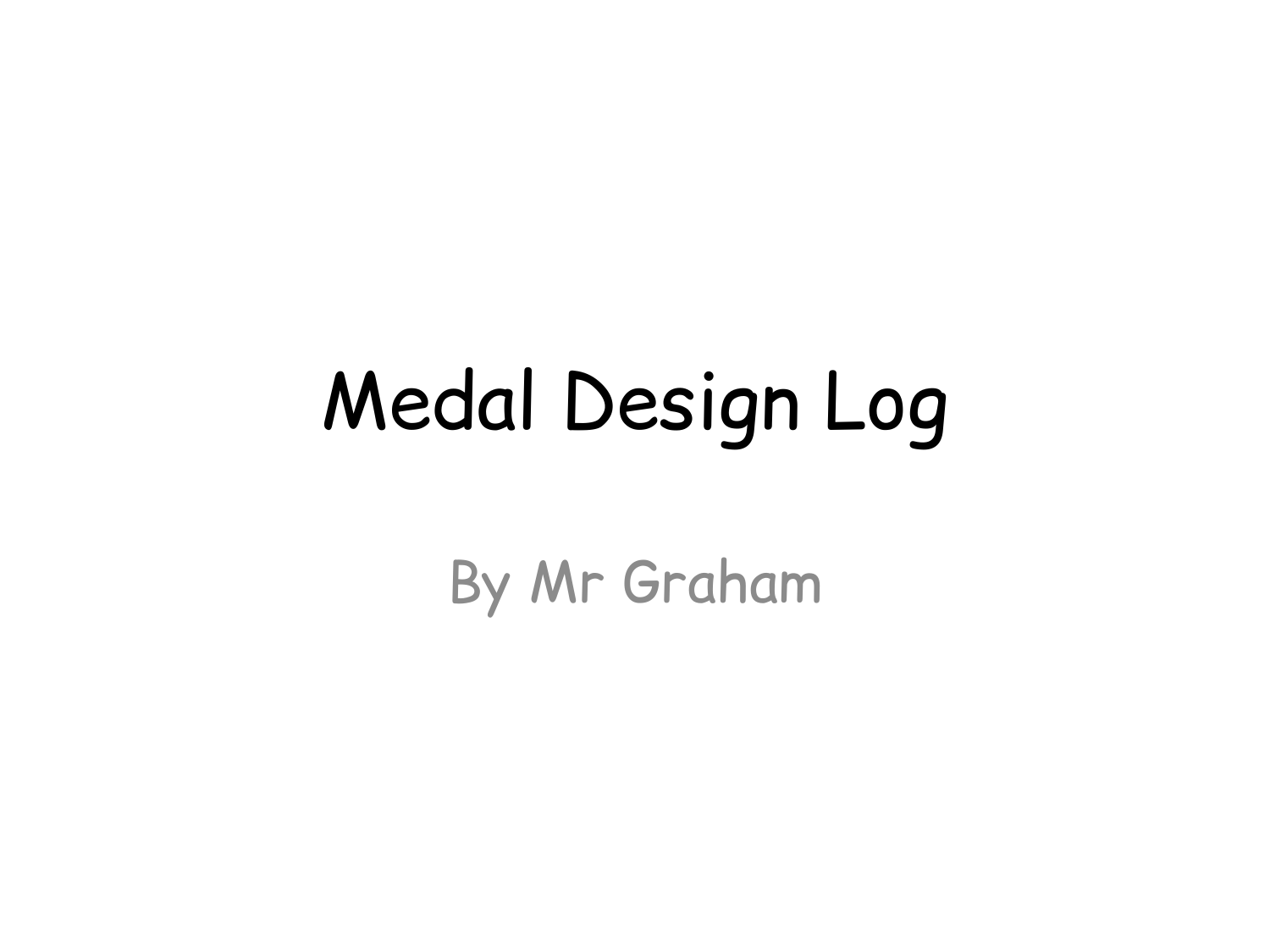

# Medal Design Log
By Mr Graham